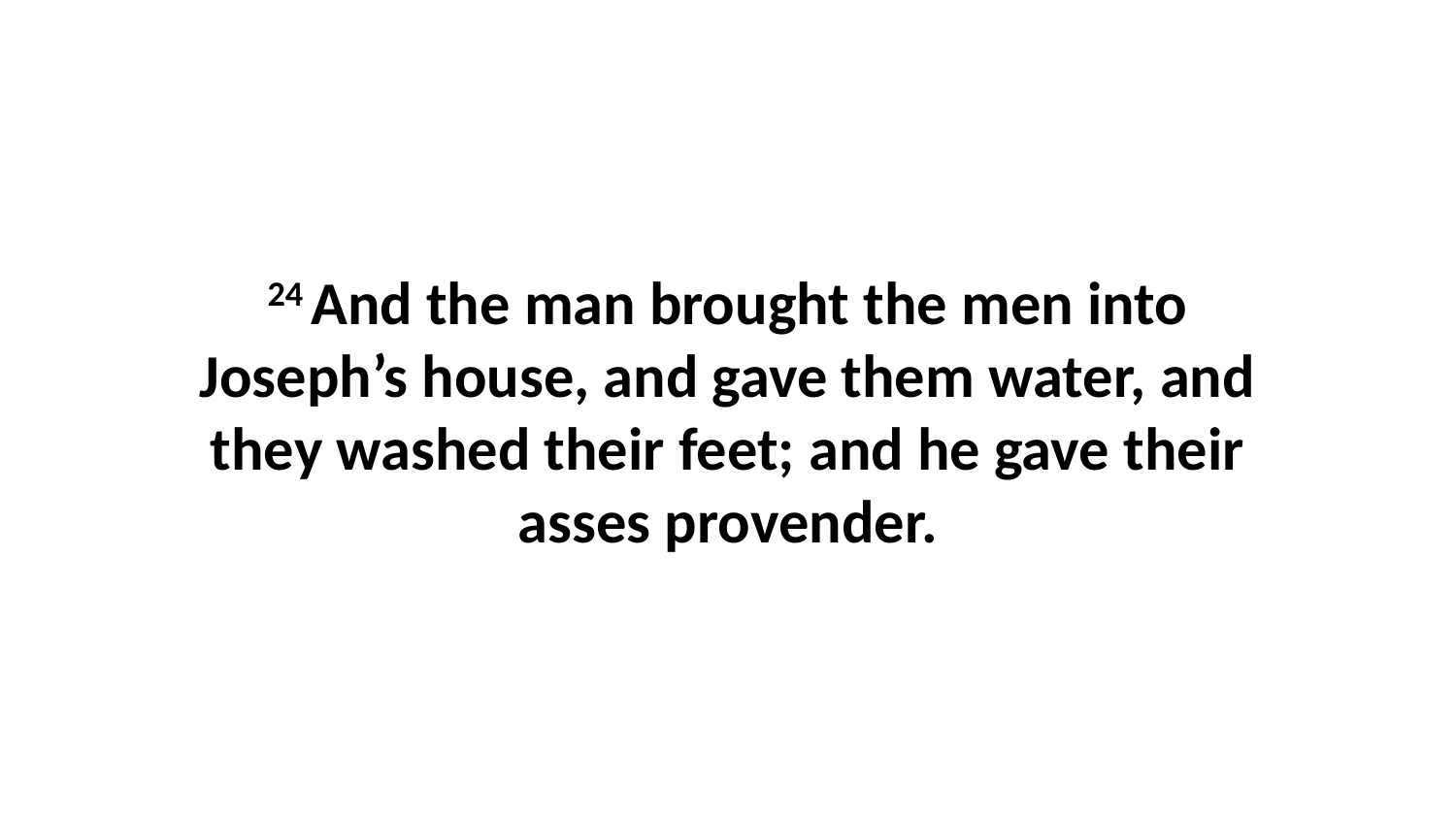

24 And the man brought the men into Joseph’s house, and gave them water, and they washed their feet; and he gave their asses provender.